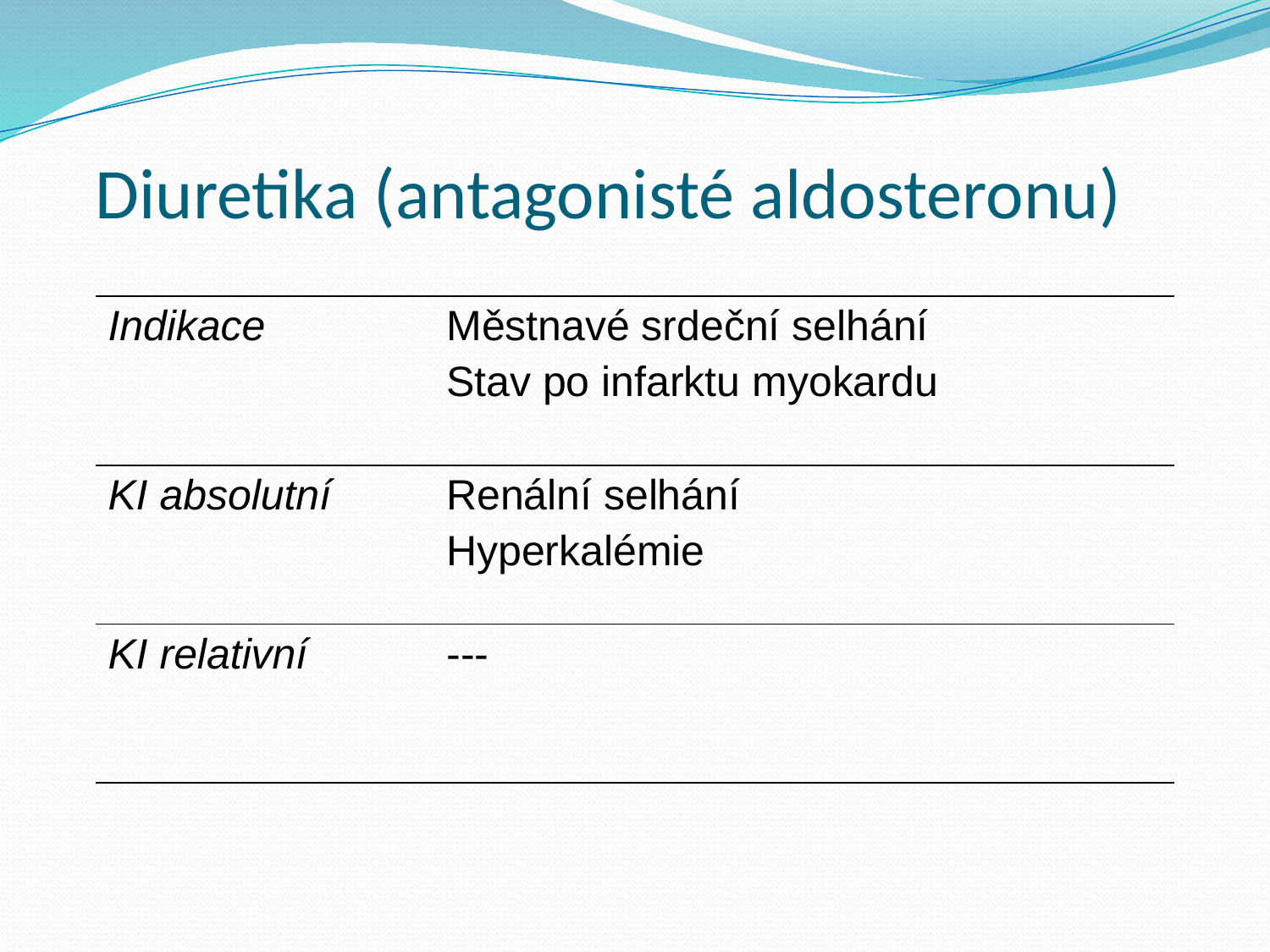

# Diuretika (antagonisté aldosteronu)
| Indikace | Městnavé srdeční selhání Stav po infarktu myokardu |
| --- | --- |
| KI absolutní | Renální selhání Hyperkalémie |
| KI relativní | --- |